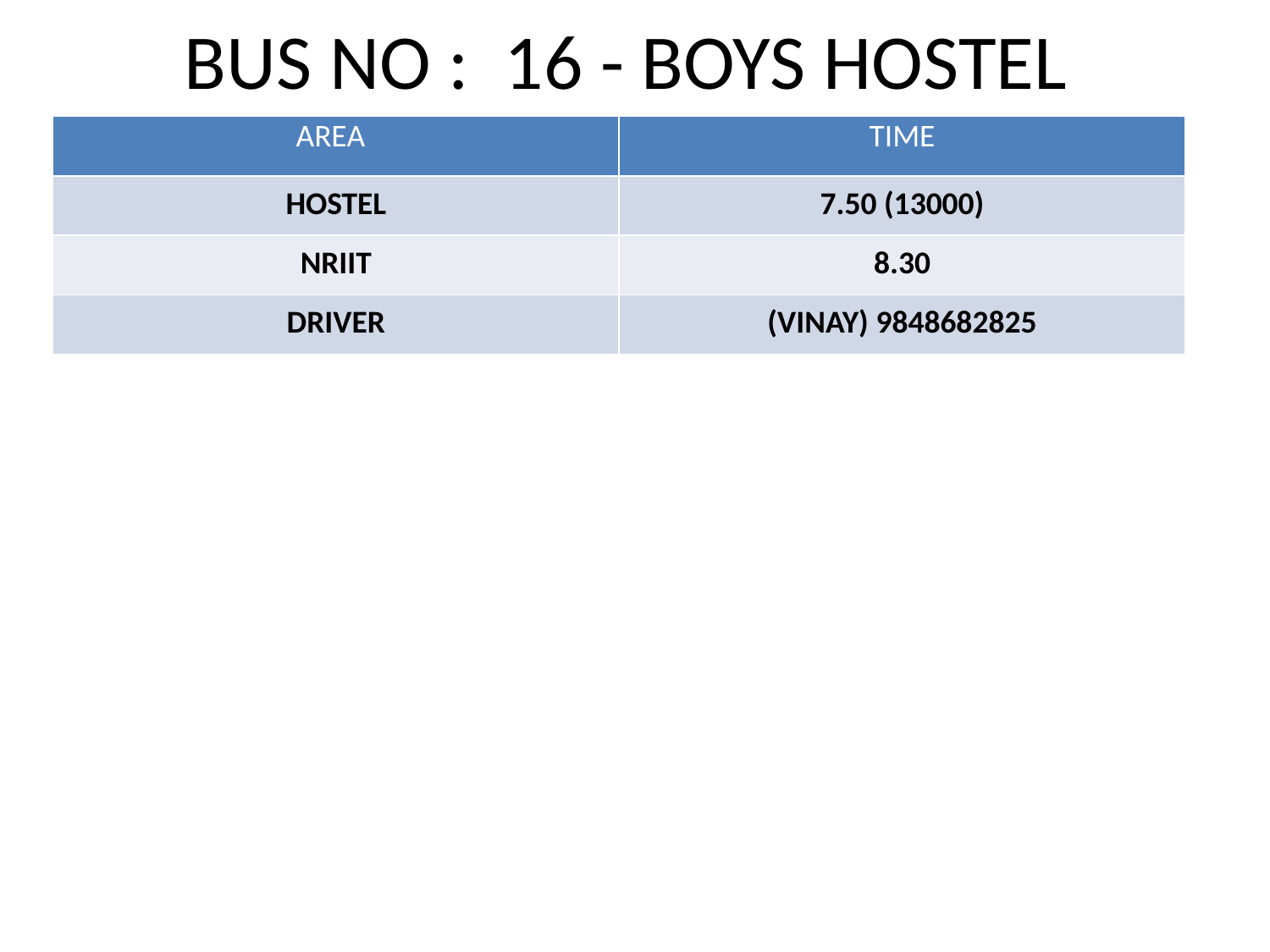

BUS NO :  16 - BOYS HOSTEL
| AREA | TIME |
| --- | --- |
| HOSTEL | 7.50 (13000) |
| NRIIT | 8.30 |
| DRIVER | (VINAY) 9848682825 |